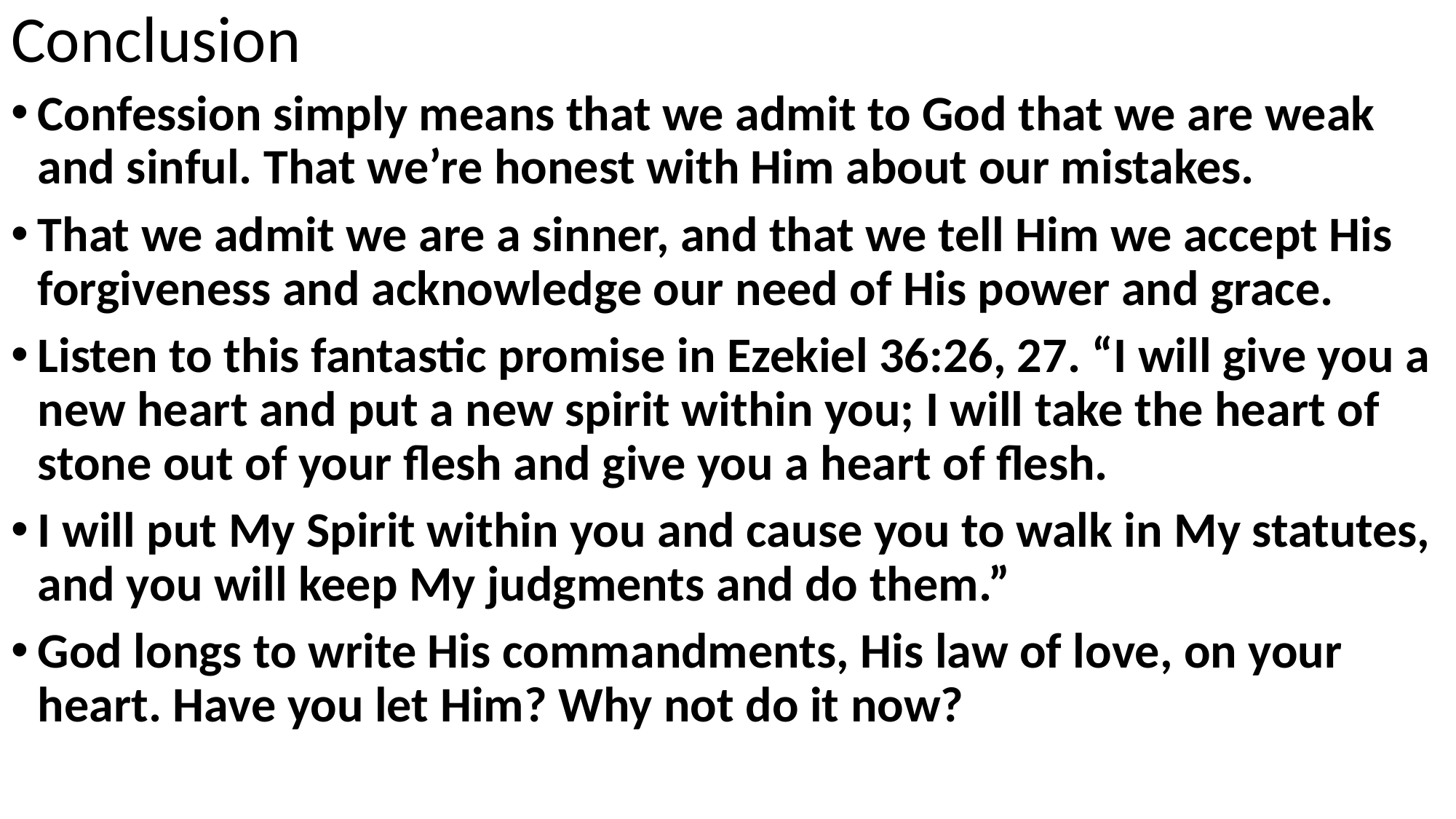

# Conclusion
Confession simply means that we admit to God that we are weak and sinful. That we’re honest with Him about our mistakes.
That we admit we are a sinner, and that we tell Him we accept His forgiveness and acknowledge our need of His power and grace.
Listen to this fantastic promise in Ezekiel 36:26, 27. “I will give you a new heart and put a new spirit within you; I will take the heart of stone out of your flesh and give you a heart of flesh.
I will put My Spirit within you and cause you to walk in My statutes, and you will keep My judgments and do them.”
God longs to write His commandments, His law of love, on your heart. Have you let Him? Why not do it now?